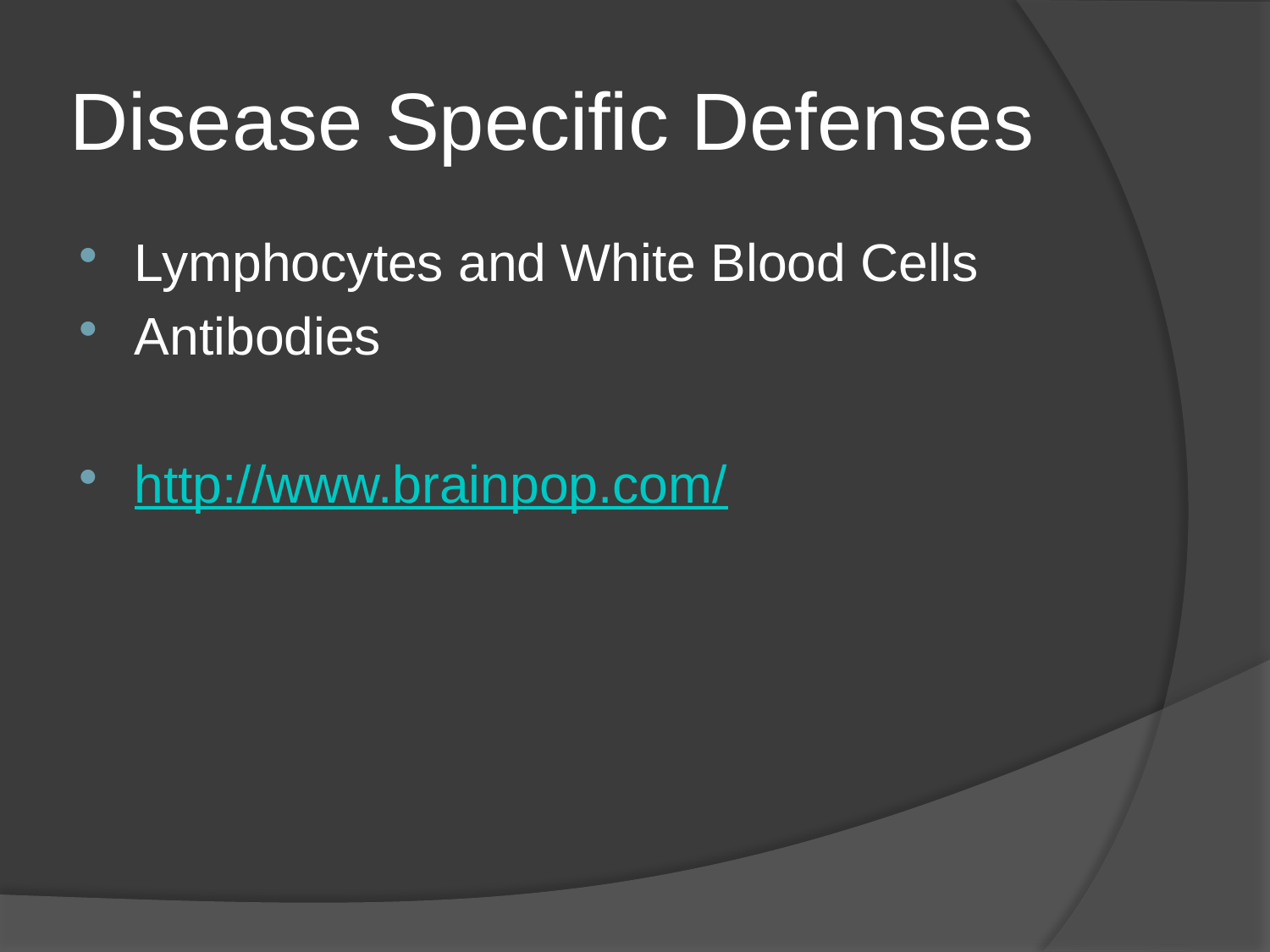

# Disease Specific Defenses
Lymphocytes and White Blood Cells
Antibodies

http://www.brainpop.com/